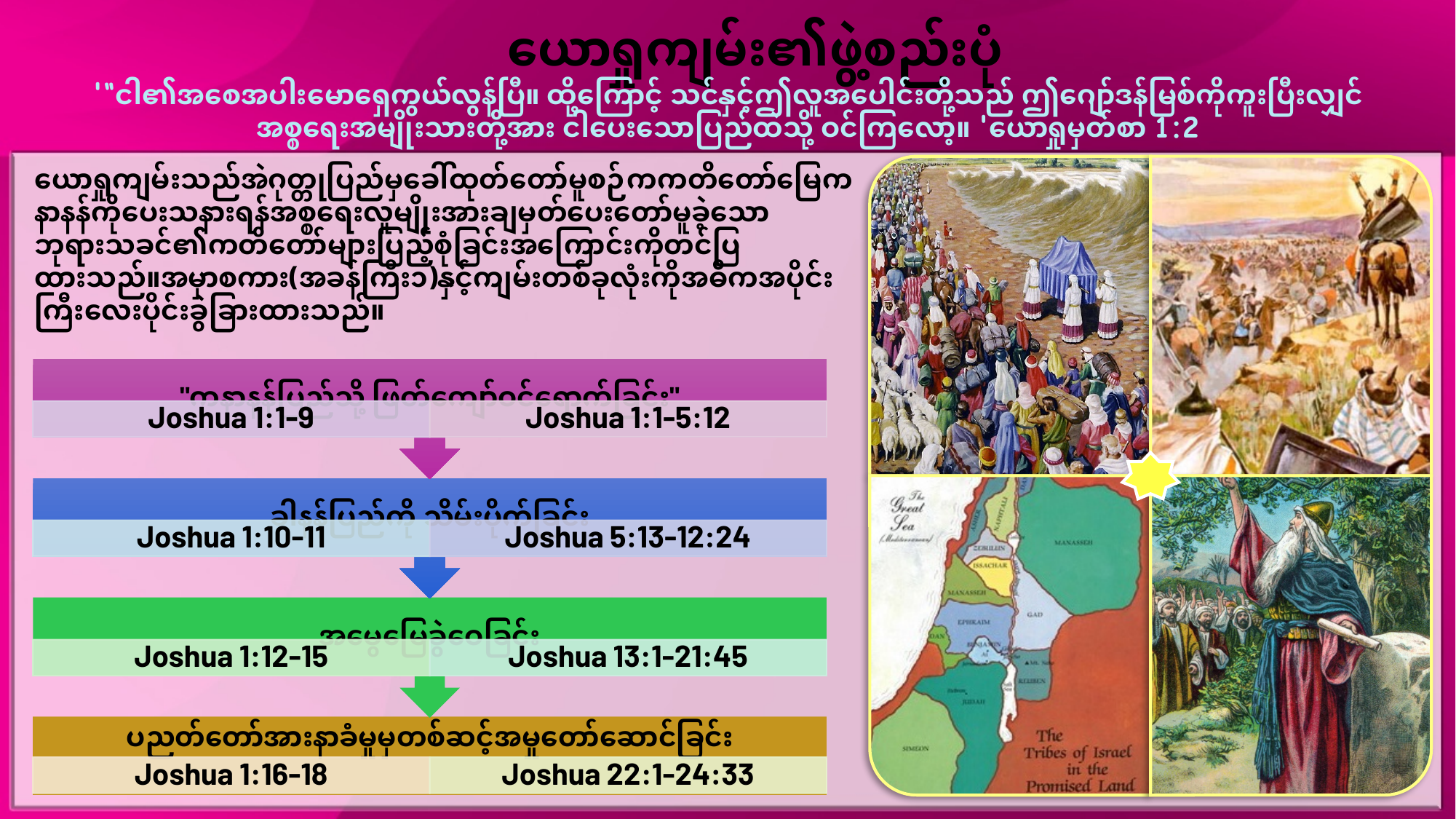

ယောရှုကျမ်း၏ဖွဲ့စည်းပုံ
'“​ငါ​၏​အစေအပါး​မောရှေ​ကွယ်လွန်​ပြီ​။ ထို့ကြောင့် သင်​နှင့်​ဤ​လူ​အပေါင်း​တို့​သည် ဤ​ဂျော်ဒန်​မြစ်​ကို​ကူး​ပြီးလျှင် အစ္စရေး​အမျိုးသား​တို့​အား ငါ​ပေး​သော​ပြည်​ထဲသို့ ဝင်​ကြ​လော့​။ 'ယောရှုမှတ်စာ 1:2
ယောရှုကျမ်းသည်အဲဂုတ္တုပြည်မှခေါ်ထုတ်တော်မူစဉ်ကကတိတော်မြေကနာနန်ကိုပေးသနားရန်အစ္စရေးလူမျိုးအားချမှတ်ပေးတော်မူခဲ့သောဘုရားသခင်၏ကတိတော်များပြည့်စုံခြင်းအကြောင်းကိုတင်ပြထားသည်။အမှာစကား(အခန်ကြီး၁)နှင့်ကျမ်းတစ်ခုလုံးကိုအဓိကအပိုင်းကြီးလေးပိုင်းခွဲခြားထားသည်။

ပညတ်တော်အားနာခံမှုမှတစ်ဆင့်အမှုတော်ဆောင်ခြင်း
Joshua 1:16-18
Joshua 22:1-24:33
အမွေမြေခွဲဝေခြင်း
Joshua 1:12-15
Joshua 13:1-21:45
ခါနန်ပြည်ကို သိမ်းပိုက်ခြင်း
Joshua 1:10-11
Joshua 5:13-12:24
"ကနာနန်ပြည်သို့ ဖြတ်ကျော်ဝင်ရောက်ခြင်း"
Joshua 1:1-9
Joshua 1:1-5:12